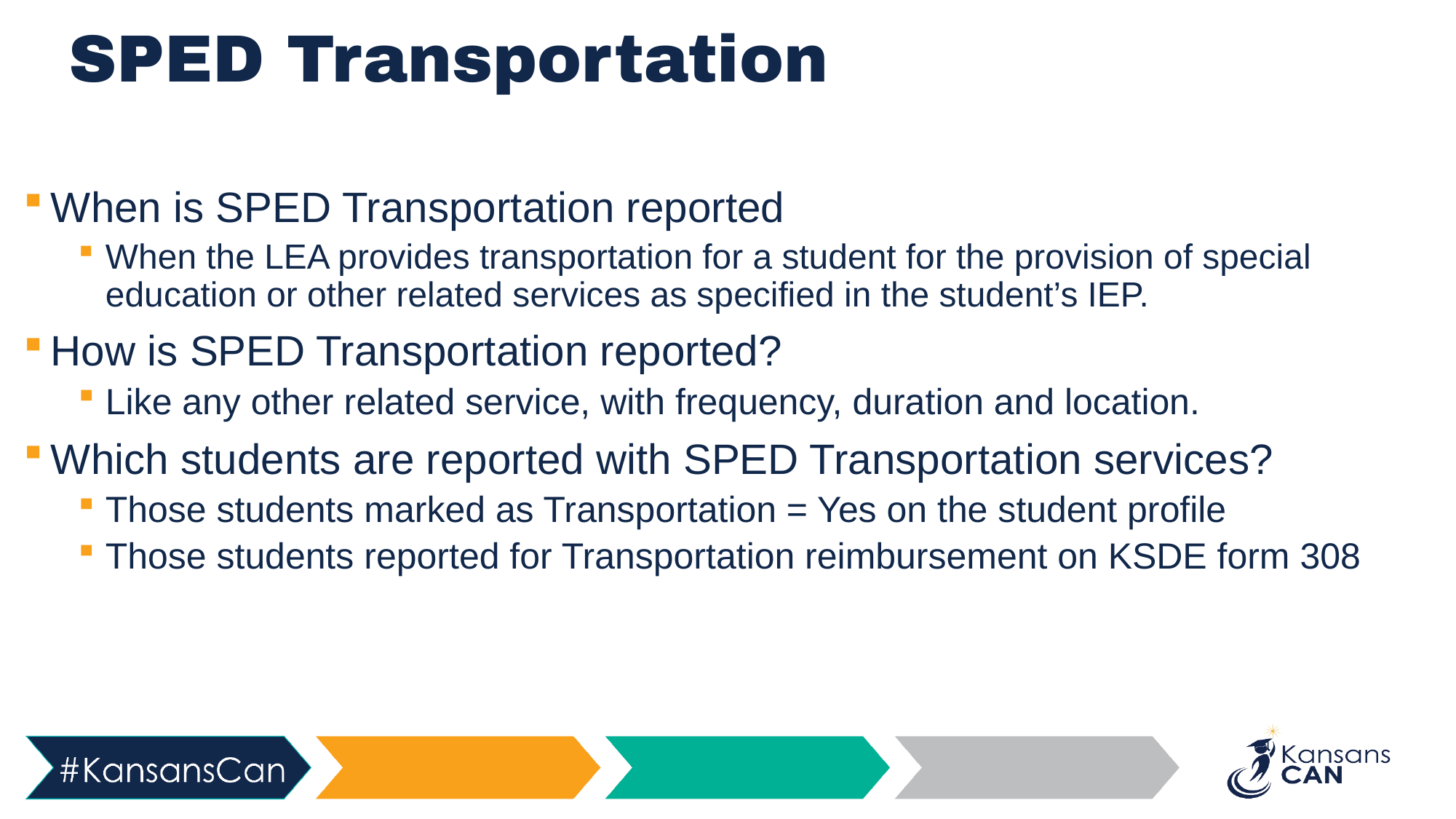

# SPED Transportation
When is SPED Transportation reported
When the LEA provides transportation for a student for the provision of special education or other related services as specified in the student’s IEP.
How is SPED Transportation reported?
Like any other related service, with frequency, duration and location.
Which students are reported with SPED Transportation services?
Those students marked as Transportation = Yes on the student profile
Those students reported for Transportation reimbursement on KSDE form 308